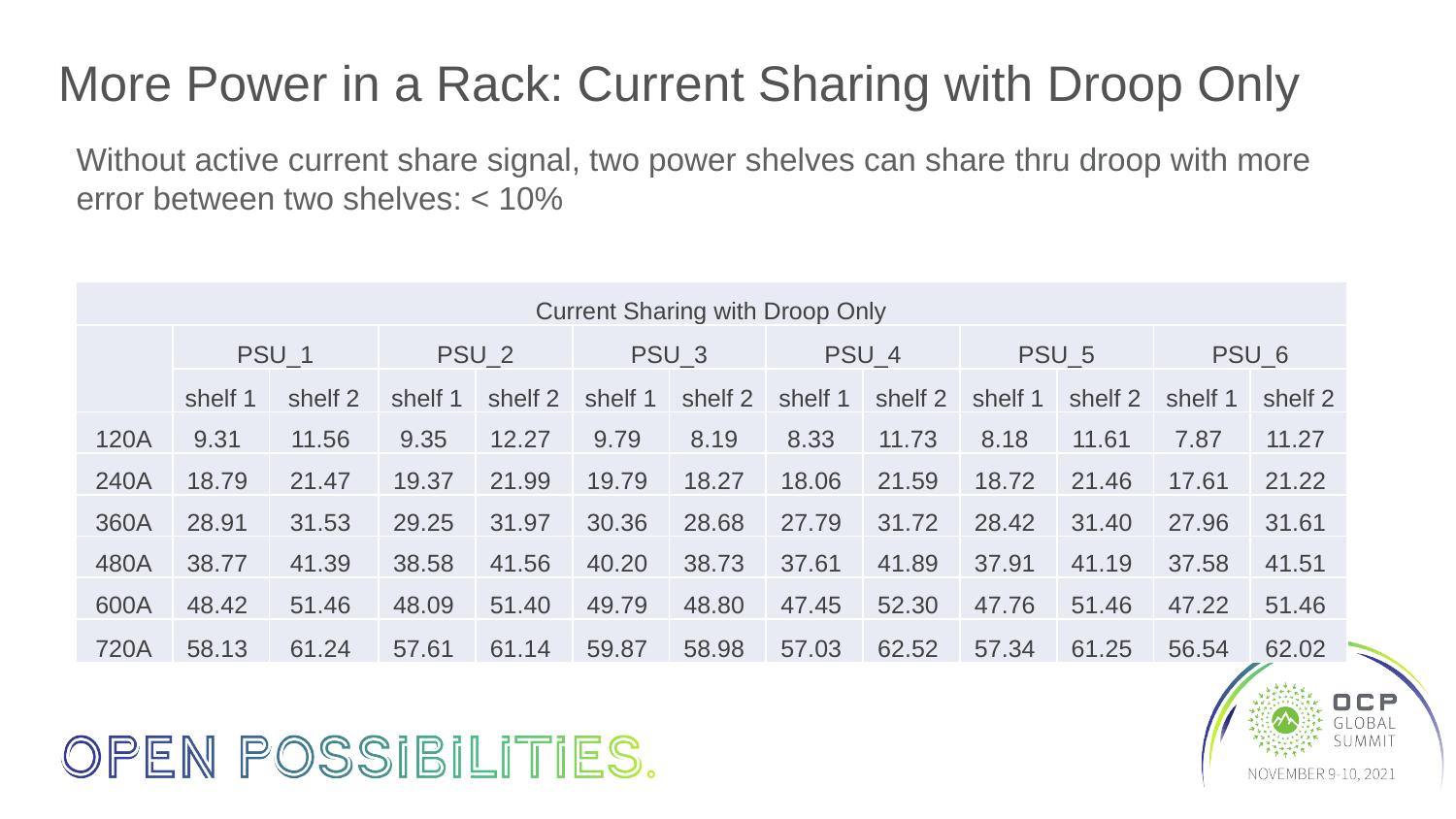

16
# More Power in a Rack: Current Sharing with Droop Only
Without active current share signal, two power shelves can share thru droop with more error between two shelves: < 10%

| Current Sharing with Droop Only |  |  |  |  |  |  |  |  |  |  |  |  |
| --- | --- | --- | --- | --- | --- | --- | --- | --- | --- | --- | --- | --- |
|  | PSU\_1 |  | PSU\_2 |  | PSU\_3 |  | PSU\_4 |  | PSU\_5 |  | PSU\_6 |  |
|  | shelf 1 | shelf 2 | shelf 1 | shelf 2 | shelf 1 | shelf 2 | shelf 1 | shelf 2 | shelf 1 | shelf 2 | shelf 1 | shelf 2 |
| 120A | 9.31 | 11.56 | 9.35 | 12.27 | 9.79 | 8.19 | 8.33 | 11.73 | 8.18 | 11.61 | 7.87 | 11.27 |
| 240A | 18.79 | 21.47 | 19.37 | 21.99 | 19.79 | 18.27 | 18.06 | 21.59 | 18.72 | 21.46 | 17.61 | 21.22 |
| 360A | 28.91 | 31.53 | 29.25 | 31.97 | 30.36 | 28.68 | 27.79 | 31.72 | 28.42 | 31.40 | 27.96 | 31.61 |
| 480A | 38.77 | 41.39 | 38.58 | 41.56 | 40.20 | 38.73 | 37.61 | 41.89 | 37.91 | 41.19 | 37.58 | 41.51 |
| 600A | 48.42 | 51.46 | 48.09 | 51.40 | 49.79 | 48.80 | 47.45 | 52.30 | 47.76 | 51.46 | 47.22 | 51.46 |
| 720A | 58.13 | 61.24 | 57.61 | 61.14 | 59.87 | 58.98 | 57.03 | 62.52 | 57.34 | 61.25 | 56.54 | 62.02 |